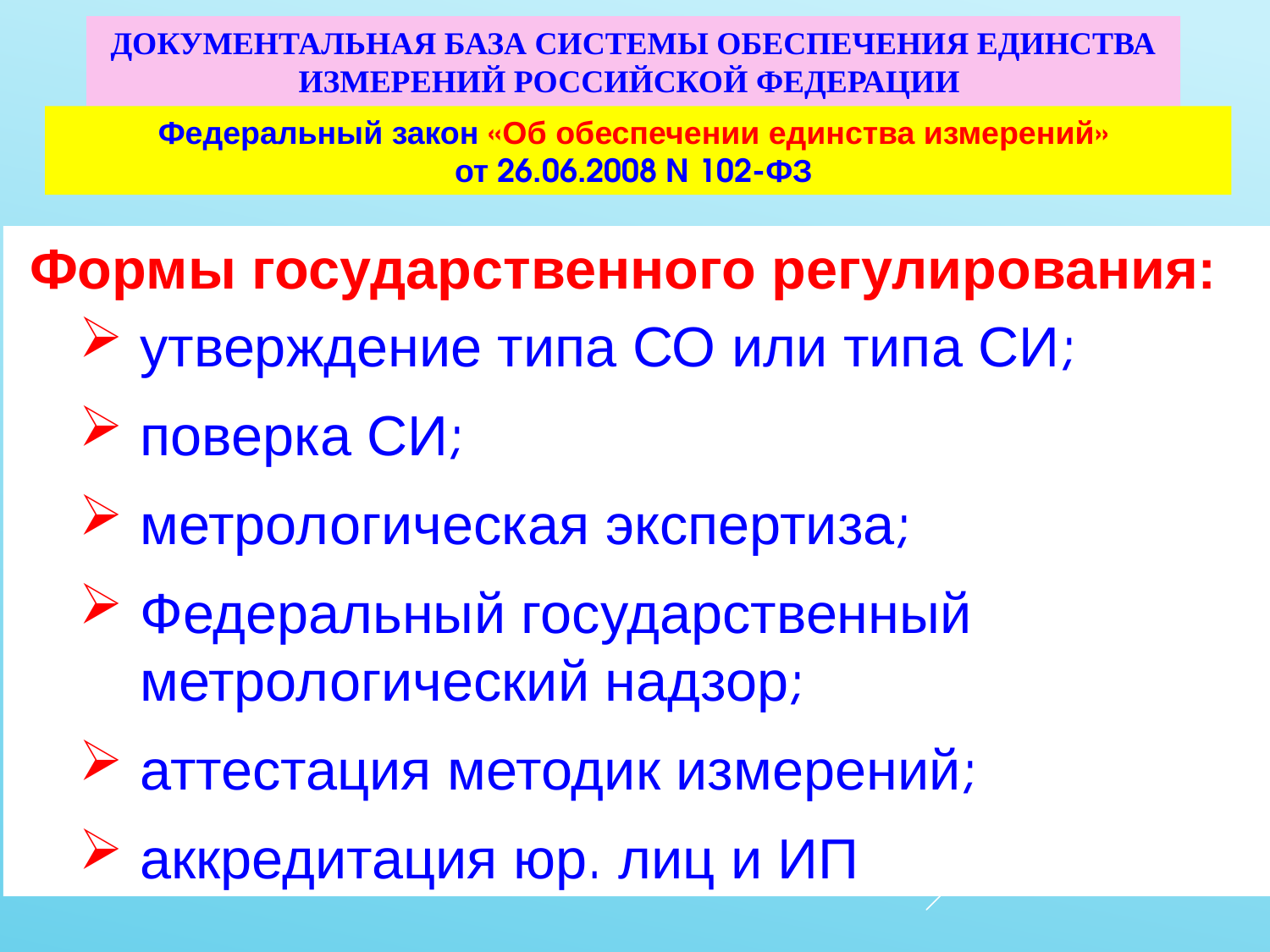

# Документальная база системы обеспечения единства измерений Российской Федерации
Федеральный закон «Об обеспечении единства измерений»
от 26.06.2008 N 102-ФЗ
Формы государственного регулирования:
утверждение типа СО или типа СИ;
поверка СИ;
метрологическая экспертиза;
Федеральный государственный метрологический надзор;
аттестация методик измерений;
аккредитация юр. лиц и ИП